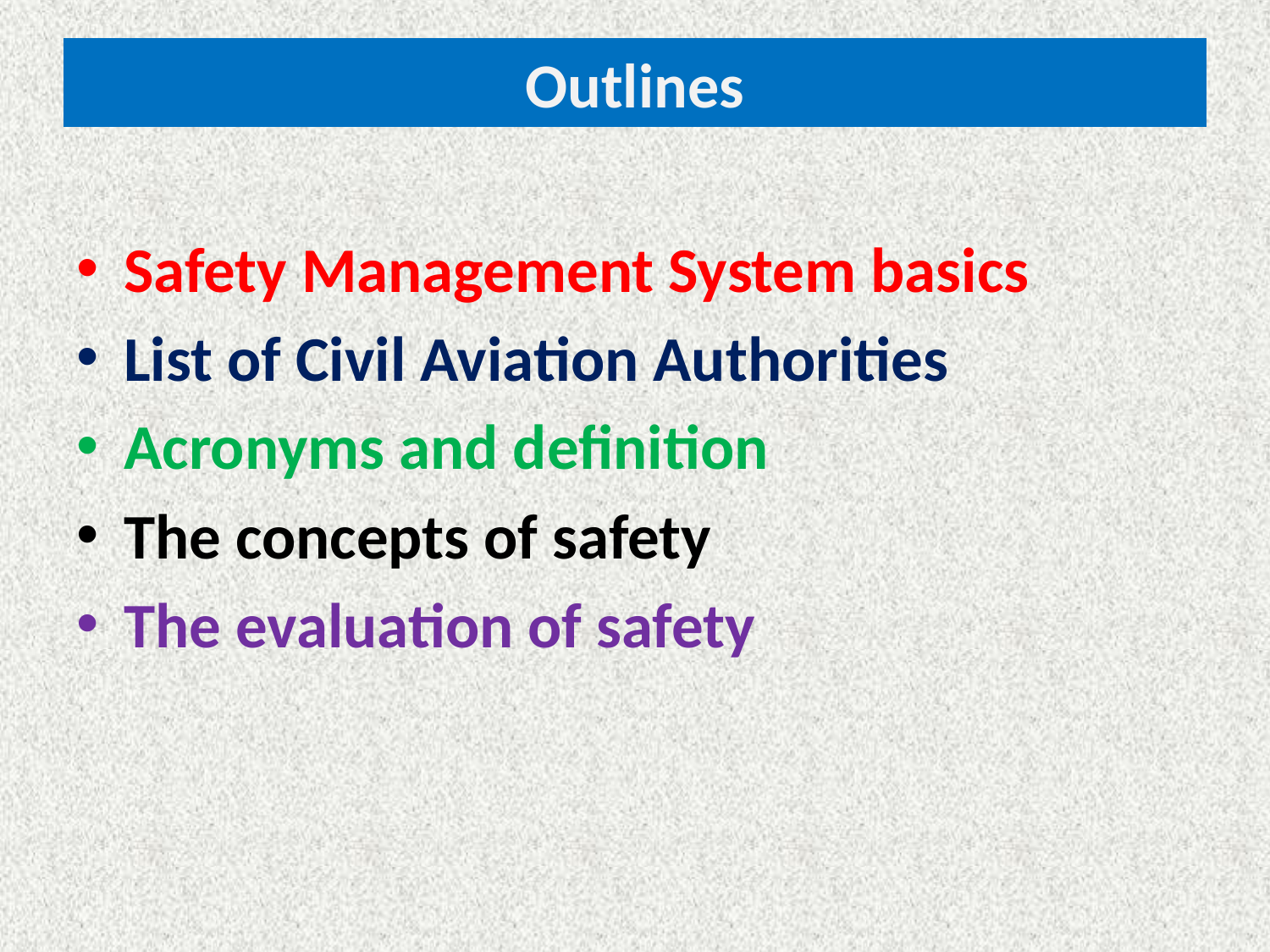

# Outlines
Safety Management System basics
List of Civil Aviation Authorities
Acronyms and definition
The concepts of safety
The evaluation of safety